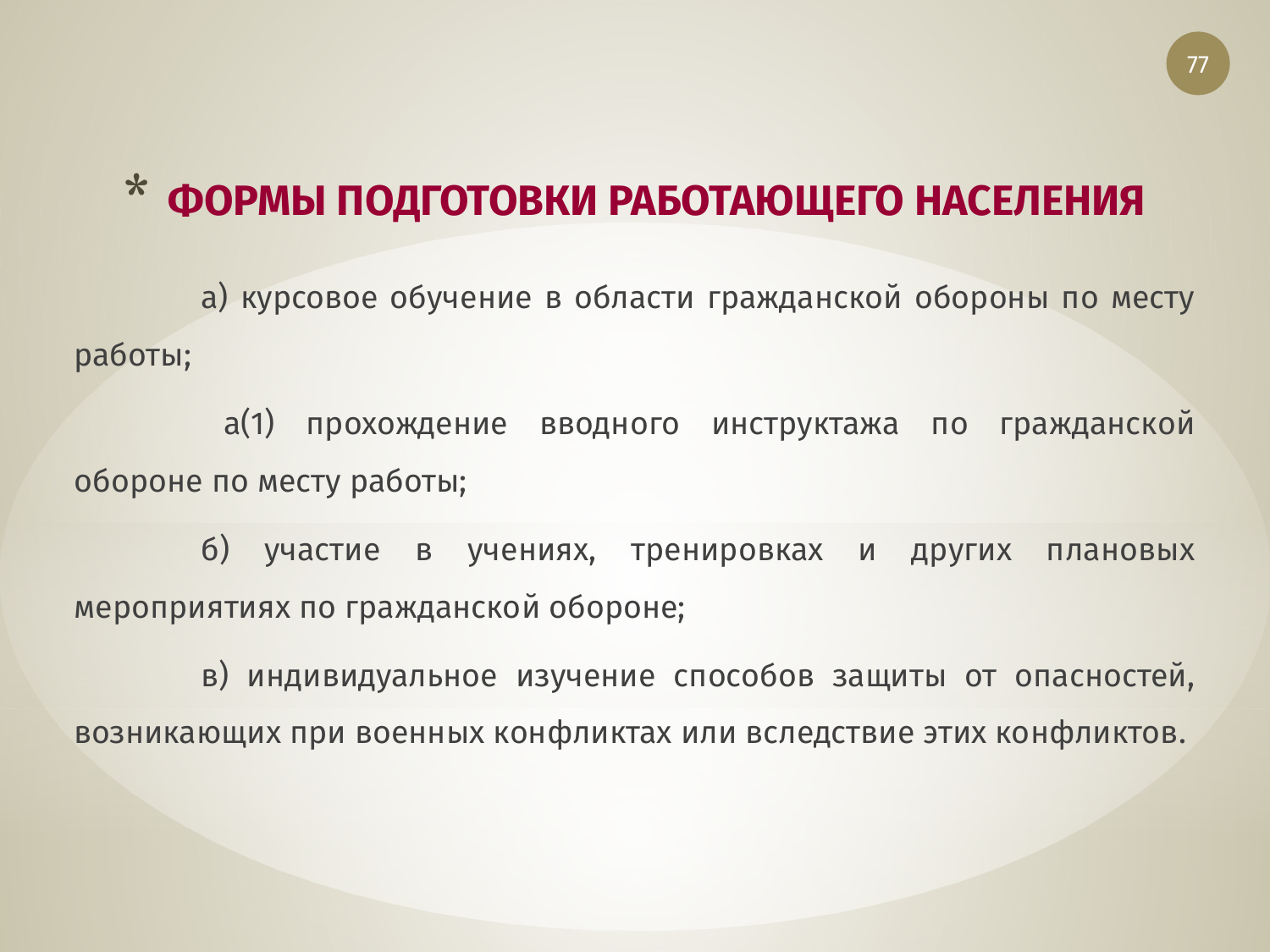

77
# ФОРМЫ ПОДГОТОВКИ РАБОТАЮЩЕГО НАСЕЛЕНИЯ
	а) курсовое обучение в области гражданской обороны по месту работы;
 	а(1) прохождение вводного инструктажа по гражданской обороне по месту работы;
	б) участие в учениях, тренировках и других плановых мероприятиях по гражданской обороне;
	в) индивидуальное изучение способов защиты от опасностей, возникающих при военных конфликтах или вследствие этих конфликтов.